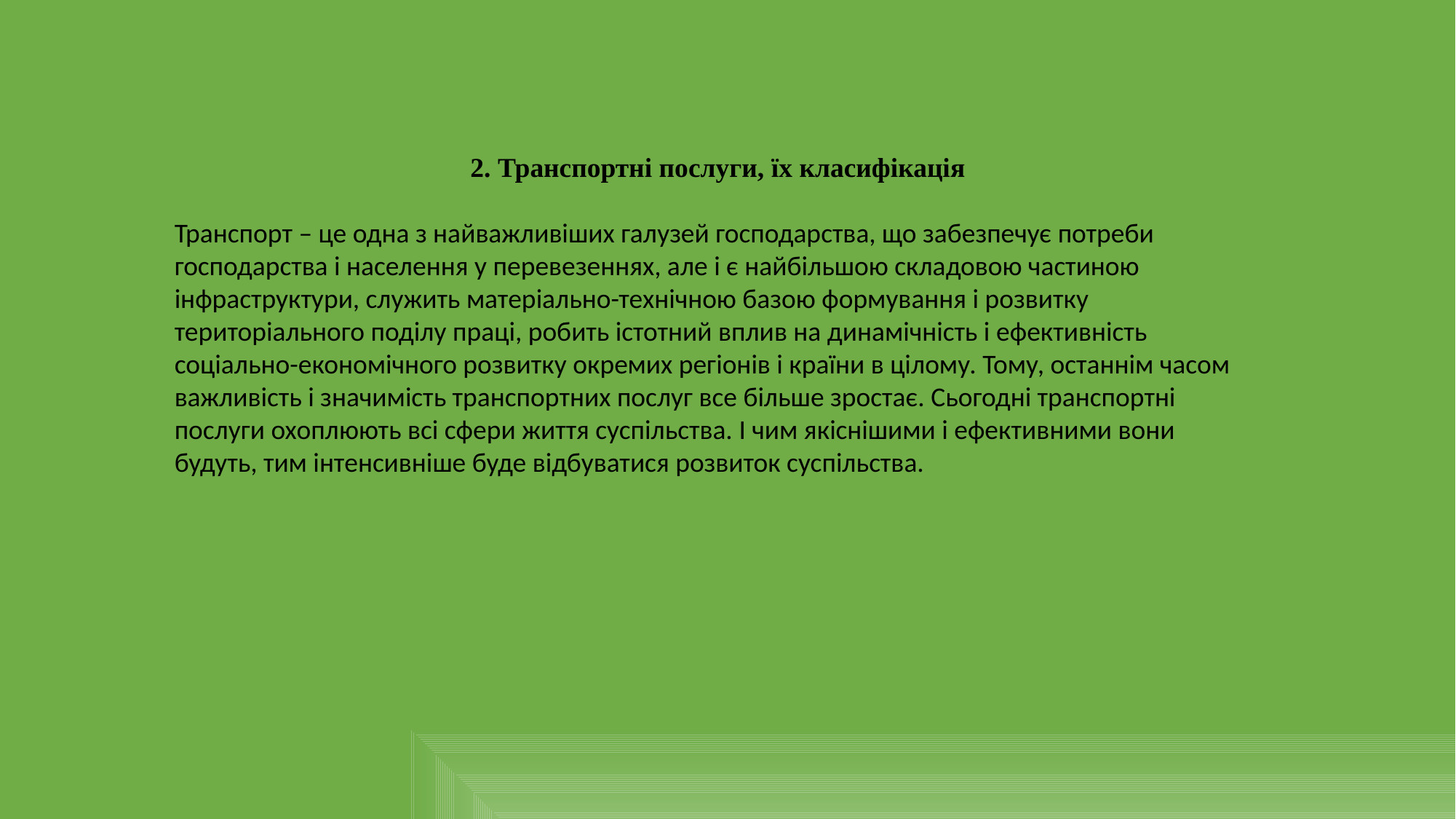

2. Транспортні послуги, їх класифікація

Транспорт – це одна з найважливіших галузей господарства, що забезпечує потреби господарства і населення у перевезеннях, але і є найбільшою складовою частиною інфраструктури, служить матеріально-технічною базою формування і розвитку територіального поділу праці, робить істотний вплив на динамічність і ефективність соціально-економічного розвитку окремих регіонів і країни в цілому. Тому, останнім часом важливість і значимість транспортних послуг все більше зростає. Сьогодні транспортні послуги охоплюють всі сфери життя суспільства. І чим якіснішими і ефективними вони будуть, тим інтенсивніше буде відбуватися розвиток суспільства.